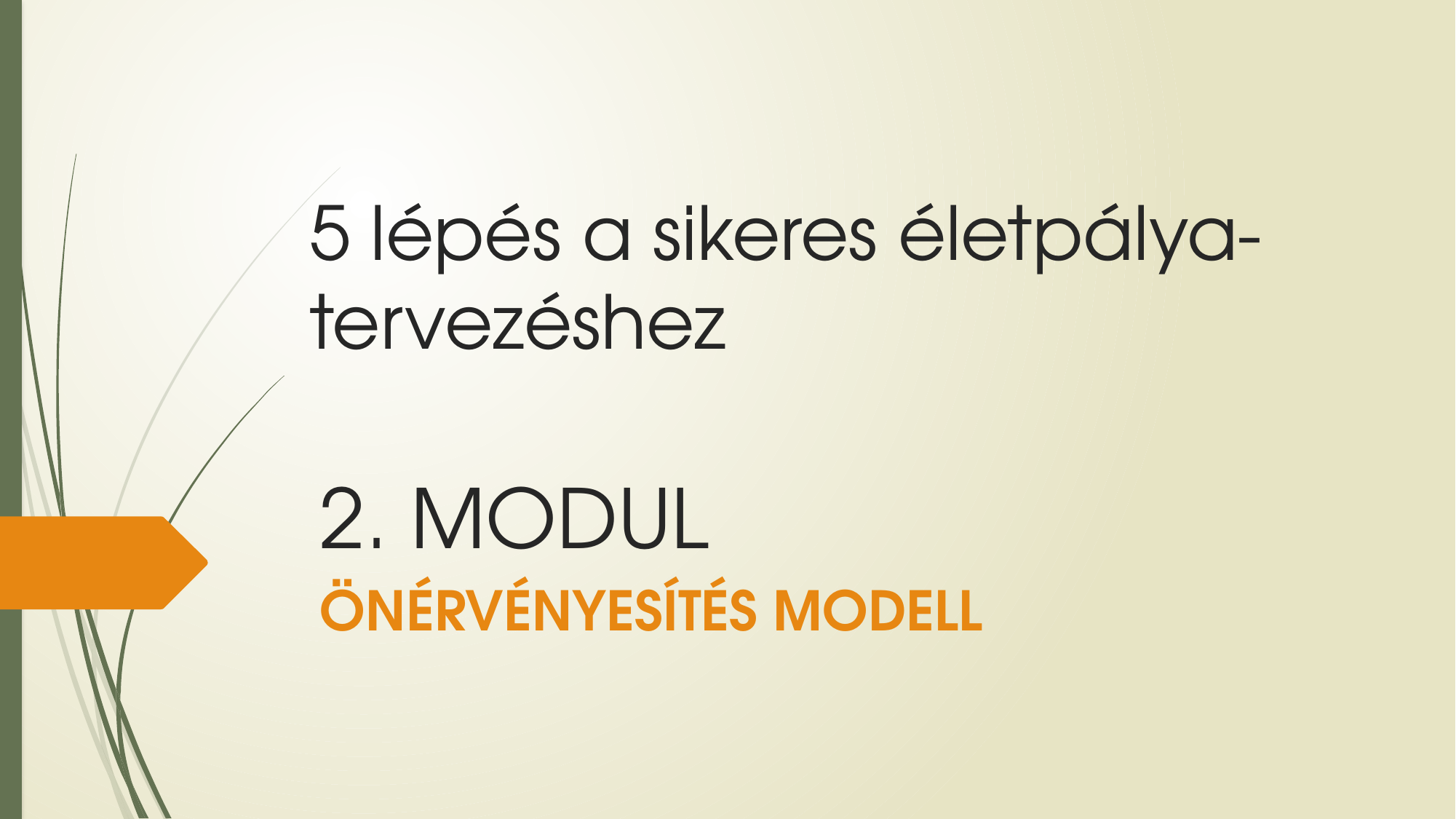

5 lépés a sikeres életpálya-tervezéshez
# 2. MODUL
ÖNÉRVÉNYESÍTÉS MODELL